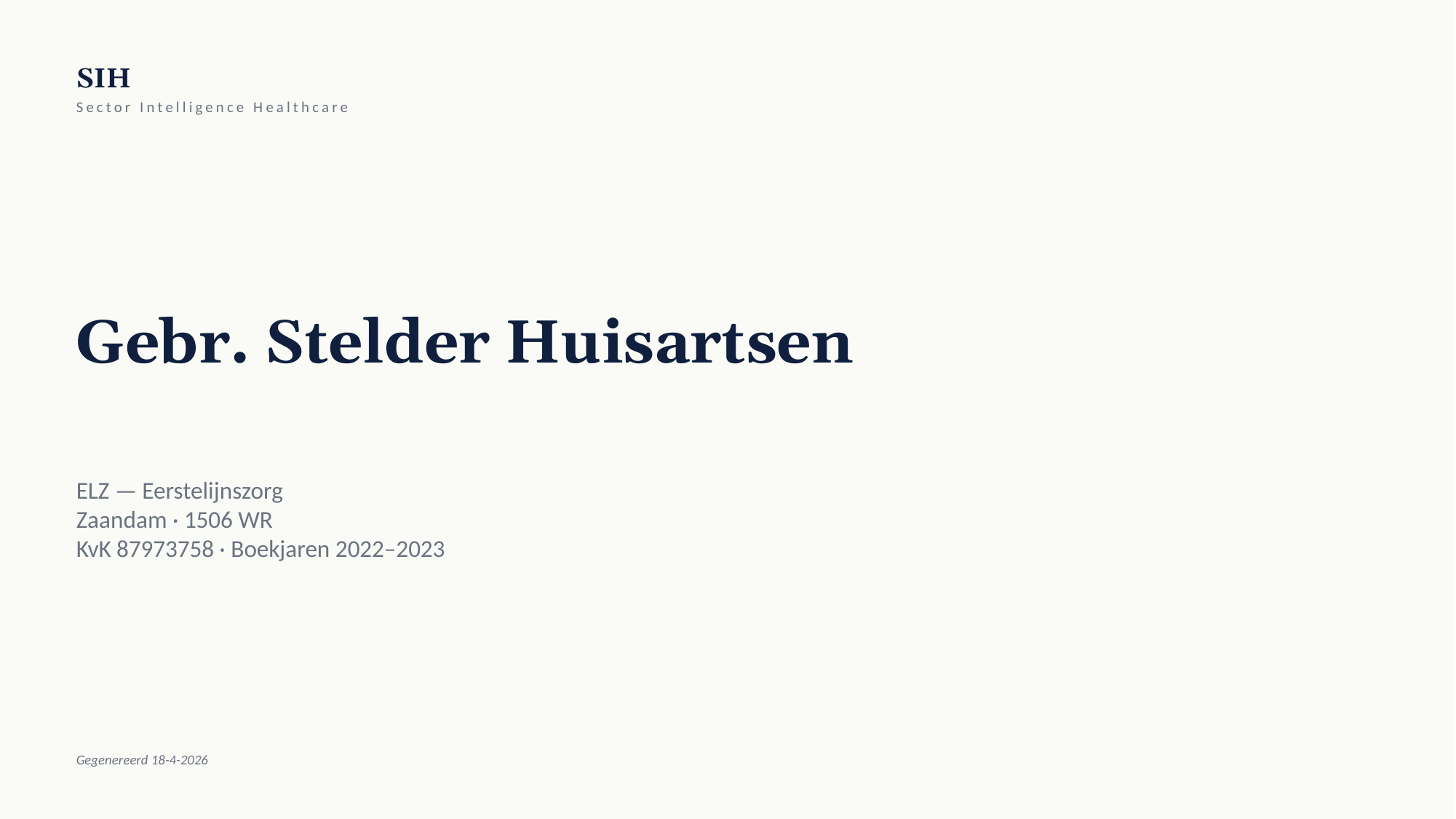

SIH
Sector Intelligence Healthcare
Gebr. Stelder Huisartsen
ELZ — Eerstelijnszorg
Zaandam · 1506 WR
KvK 87973758 · Boekjaren 2022–2023
Gegenereerd 18-4-2026